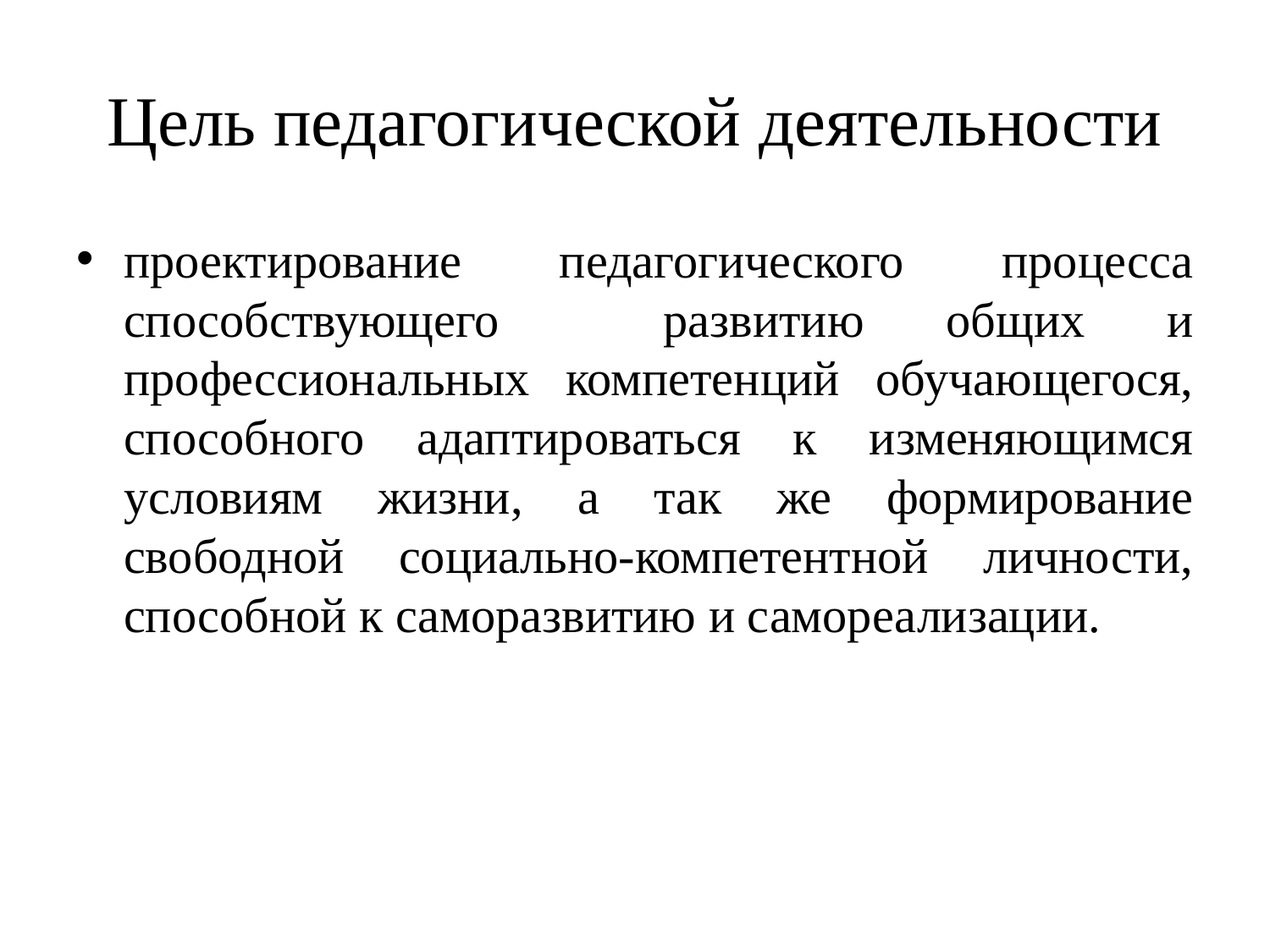

# Цель педагогической деятельности
проектирование педагогического процесса способствующего  развитию общих и профессиональных компетенций обучающегося, способного адаптироваться к изменяющимся условиям жизни, а так же формирование свободной социально-компетентной личности, способной к саморазвитию и самореализации.